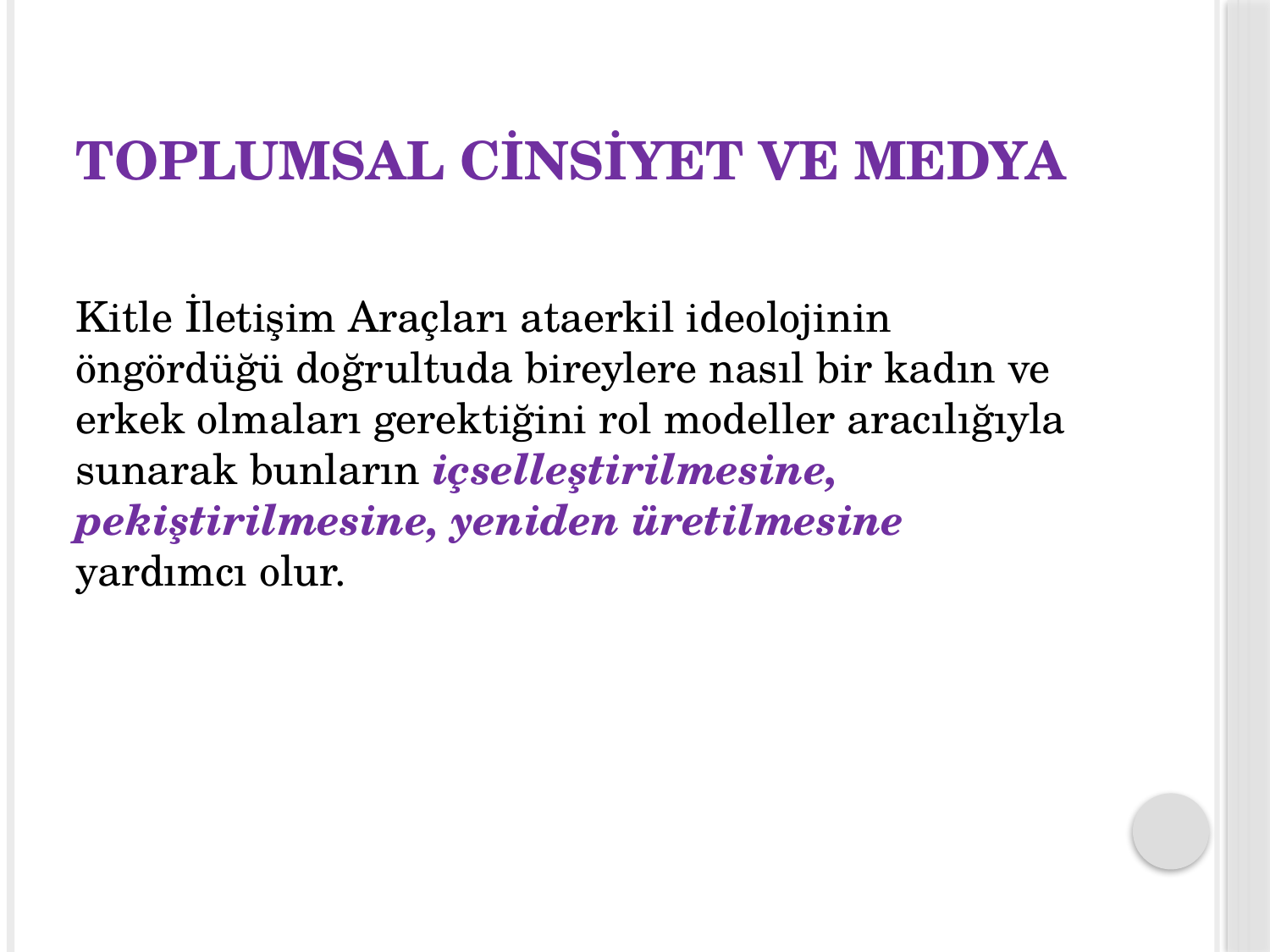

# Toplumsal Cinsiyet ve Medya

Kitle İletişim Araçları ataerkil ideolojinin öngördüğü doğrultuda bireylere nasıl bir kadın ve erkek olmaları gerektiğini rol modeller aracılığıyla sunarak bunların içselleştirilmesine, pekiştirilmesine, yeniden üretilmesine yardımcı olur.